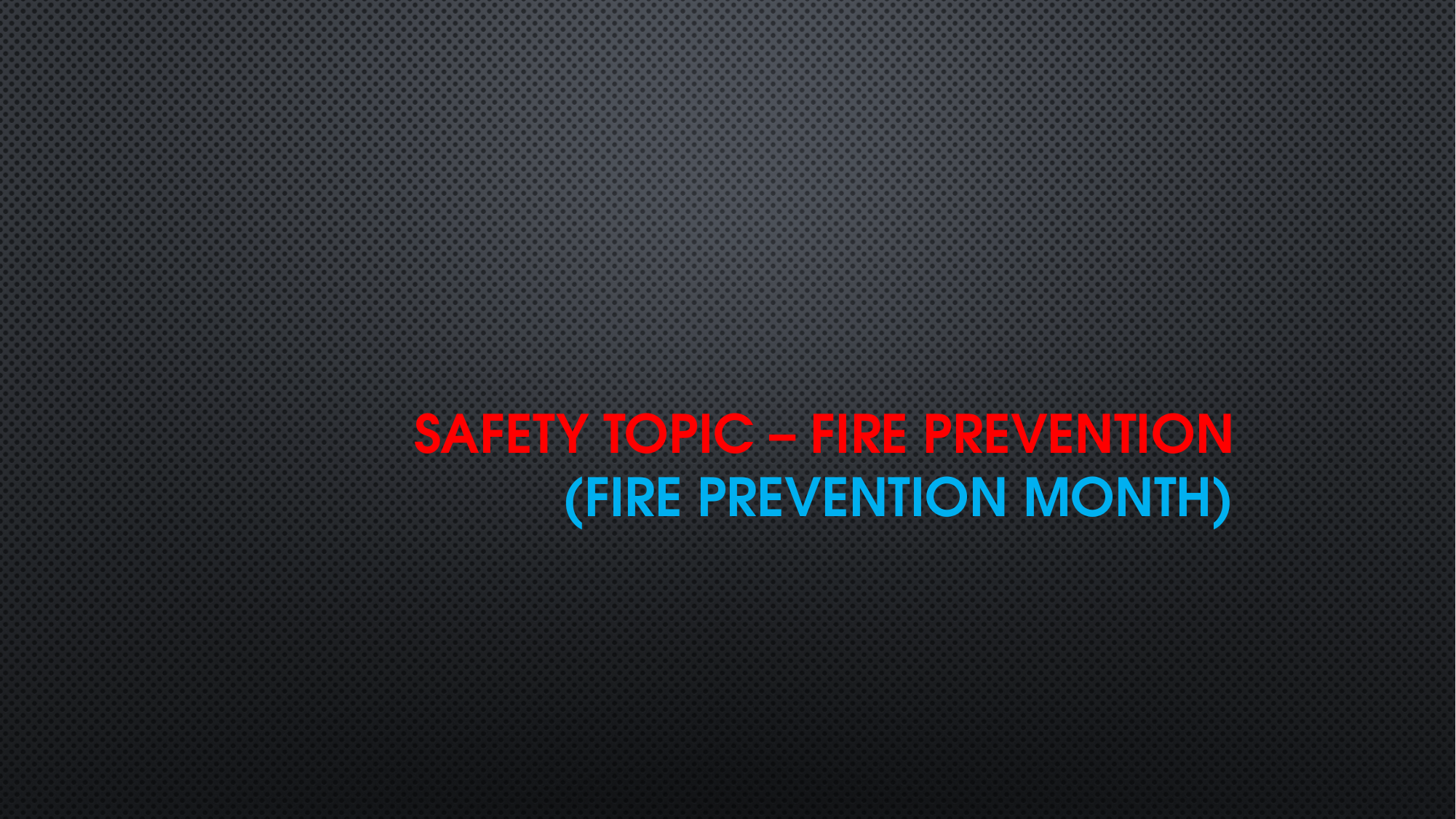

# Safety Topic – Fire Prevention (Fire prevention Month)